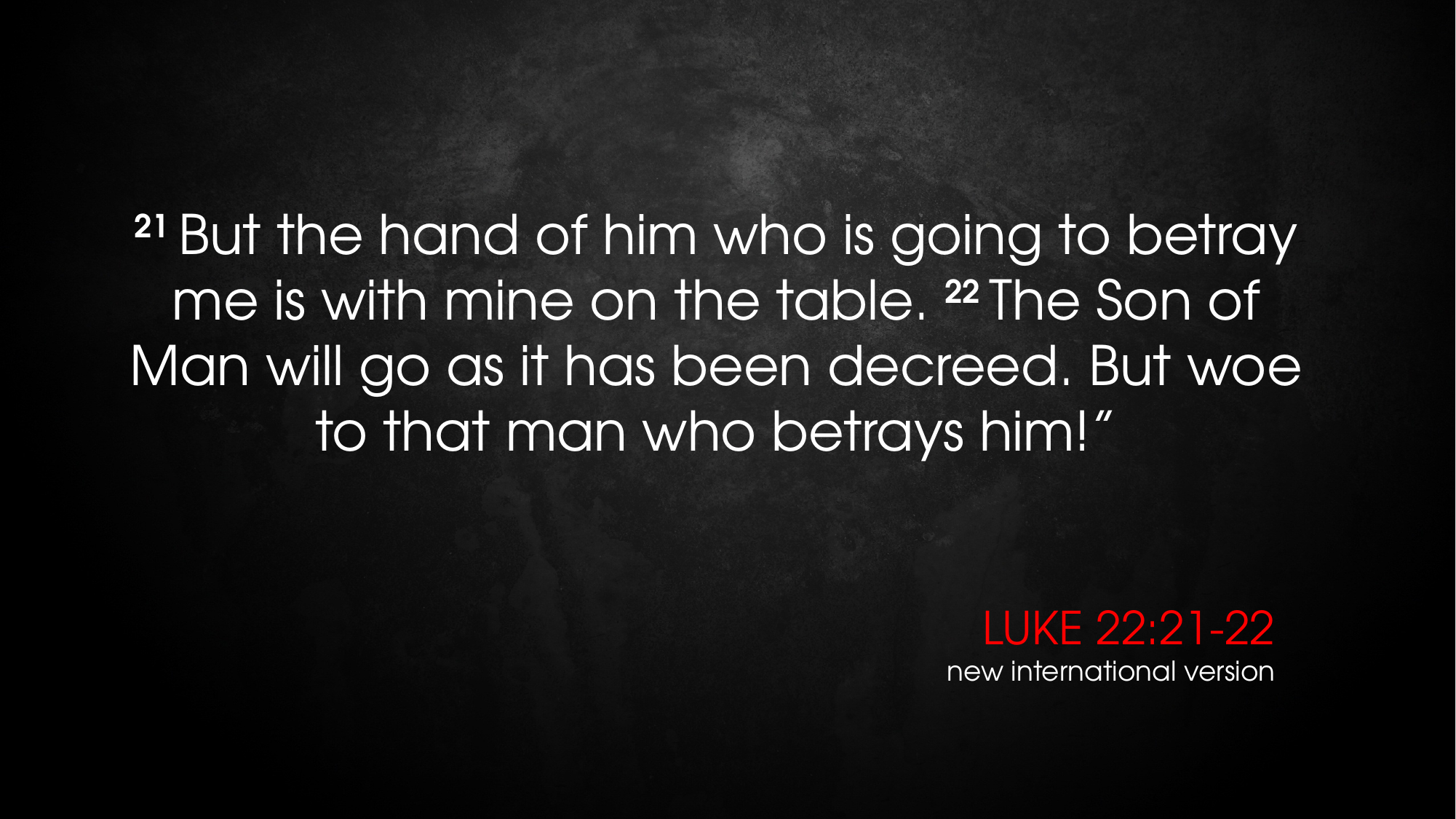

21 But the hand of him who is going to betray me is with mine on the table. 22 The Son of Man will go as it has been decreed. But woe to that man who betrays him!”
LUKE 22:21-22
new international version